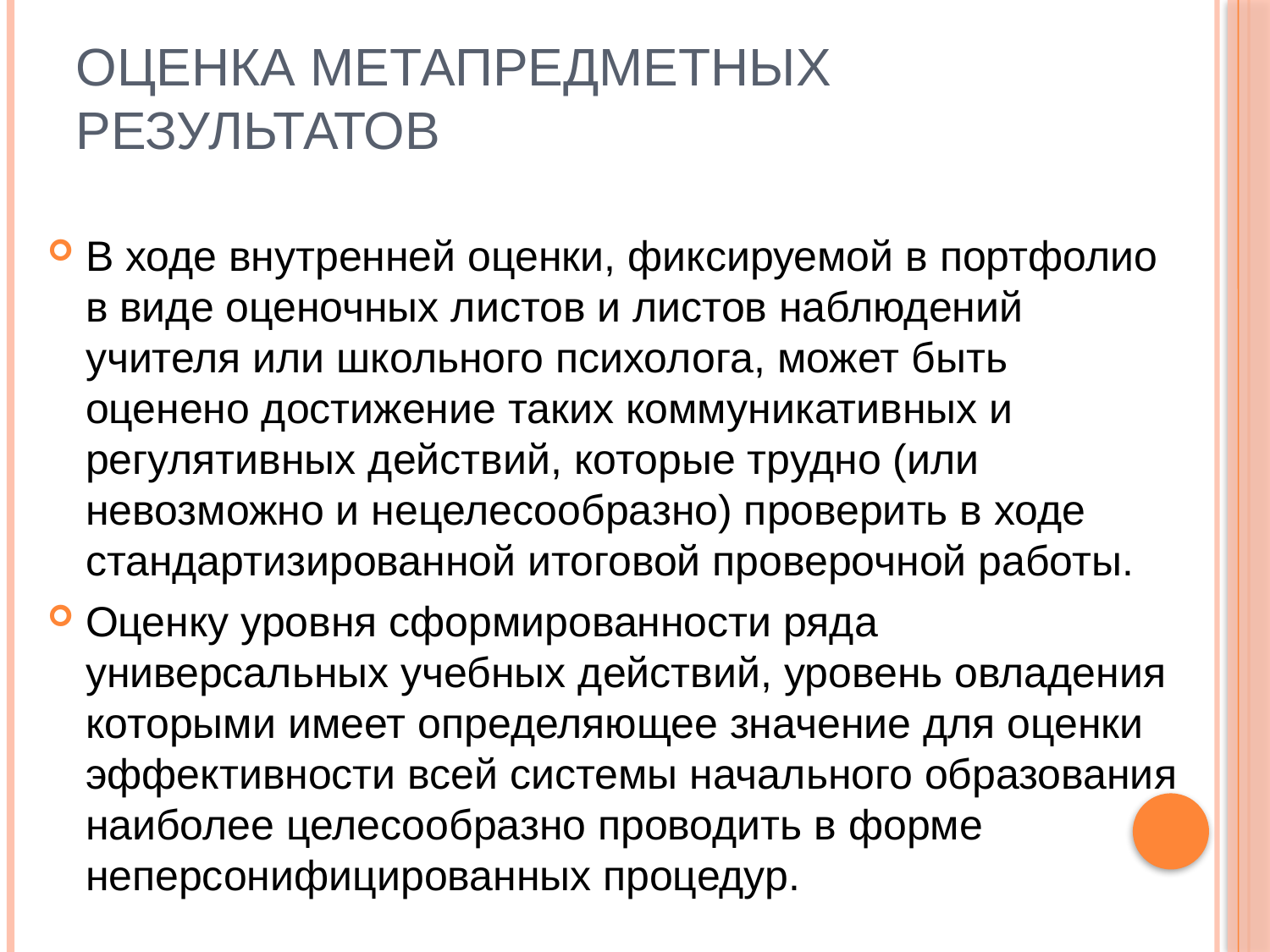

# Оценка метапредметных результатов
В ходе внутренней оценки, фиксируемой в портфолио в виде оценочных листов и листов наблюдений учителя или школьного психолога, может быть оценено достижение таких коммуникативных и регулятивных действий, которые трудно (или невозможно и нецелесообразно) проверить в ходе стандартизированной итоговой проверочной работы.
Оценку уровня сформированности ряда универсальных учебных действий, уровень овладения которыми имеет определяющее значение для оценки эффективности всей системы начального образования наиболее целесообразно проводить в форме неперсонифицированных процедур.